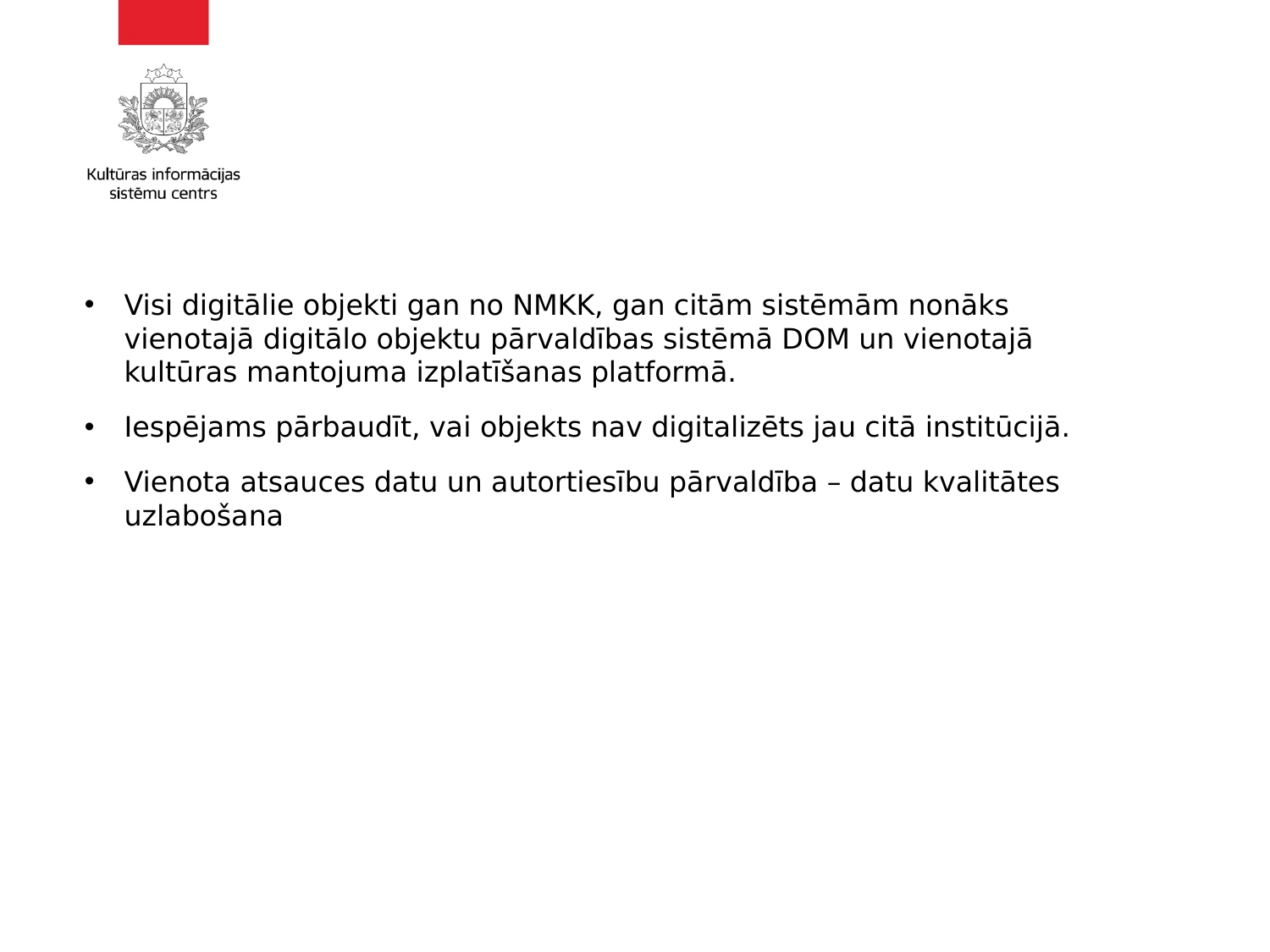

#
Visi digitālie objekti gan no NMKK, gan citām sistēmām nonāks vienotajā digitālo objektu pārvaldības sistēmā DOM un vienotajā kultūras mantojuma izplatīšanas platformā.
Iespējams pārbaudīt, vai objekts nav digitalizēts jau citā institūcijā.
Vienota atsauces datu un autortiesību pārvaldība – datu kvalitātes uzlabošana